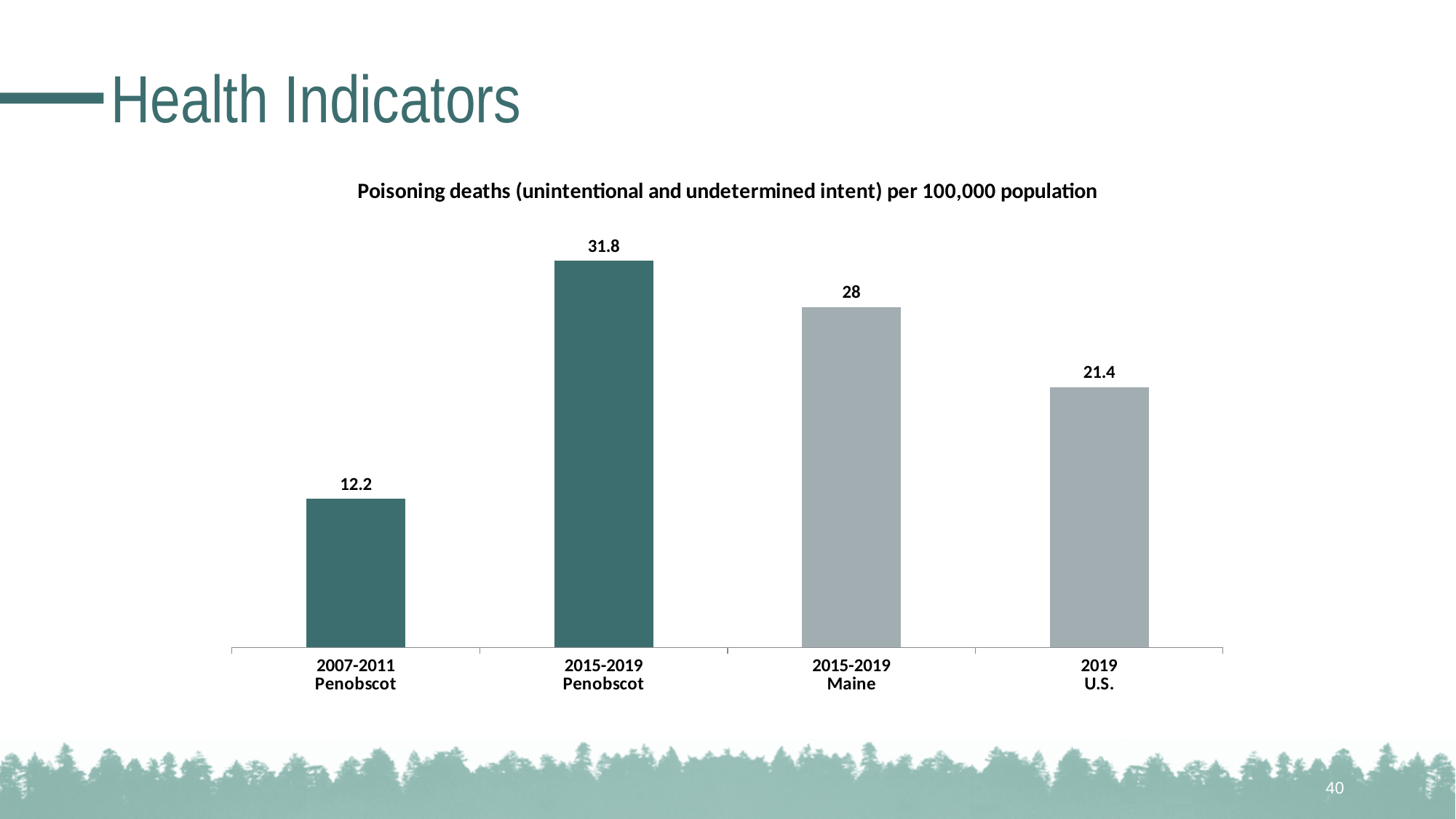

# Health Indicators

### Chart: Poisoning deaths (unintentional and undetermined intent) per 100,000 population

| Category | N/A |
|---|---|
| 2007-2011
Penobscot | 12.2 |
| 2015-2019
Penobscot | 31.8 |
| 2015-2019
Maine | 28.0 |
| 2019
U.S. | 21.4 |
40